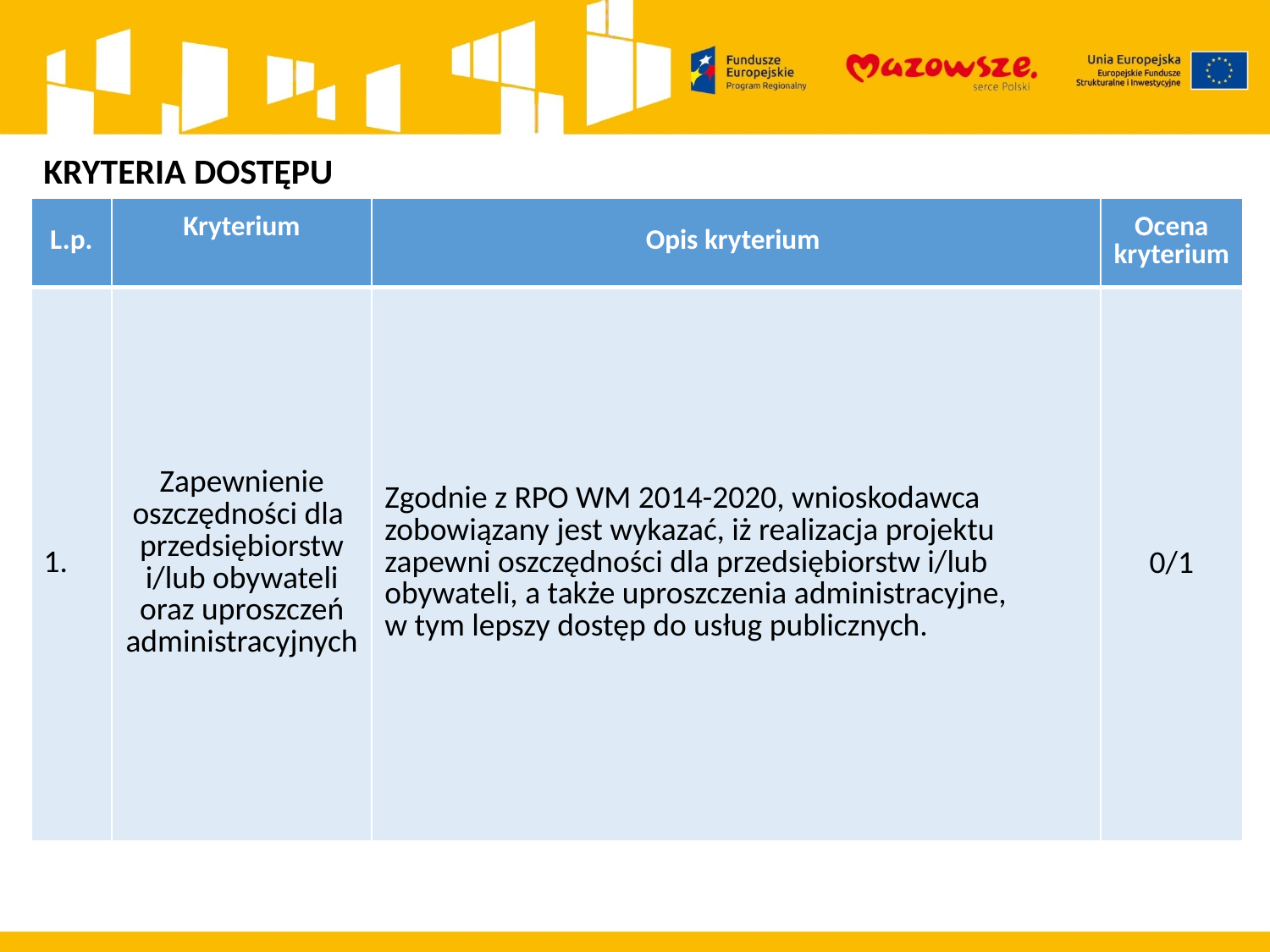

KRYTERIA DOSTĘPU
| L.p. | Kryterium | Opis kryterium | Ocena kryterium |
| --- | --- | --- | --- |
| 1. | Zapewnienie oszczędności dla przedsiębiorstw i/lub obywateli oraz uproszczeń administracyjnych | Zgodnie z RPO WM 2014-2020, wnioskodawca zobowiązany jest wykazać, iż realizacja projektu zapewni oszczędności dla przedsiębiorstw i/lub obywateli, a także uproszczenia administracyjne, w tym lepszy dostęp do usług publicznych. | 0/1 |